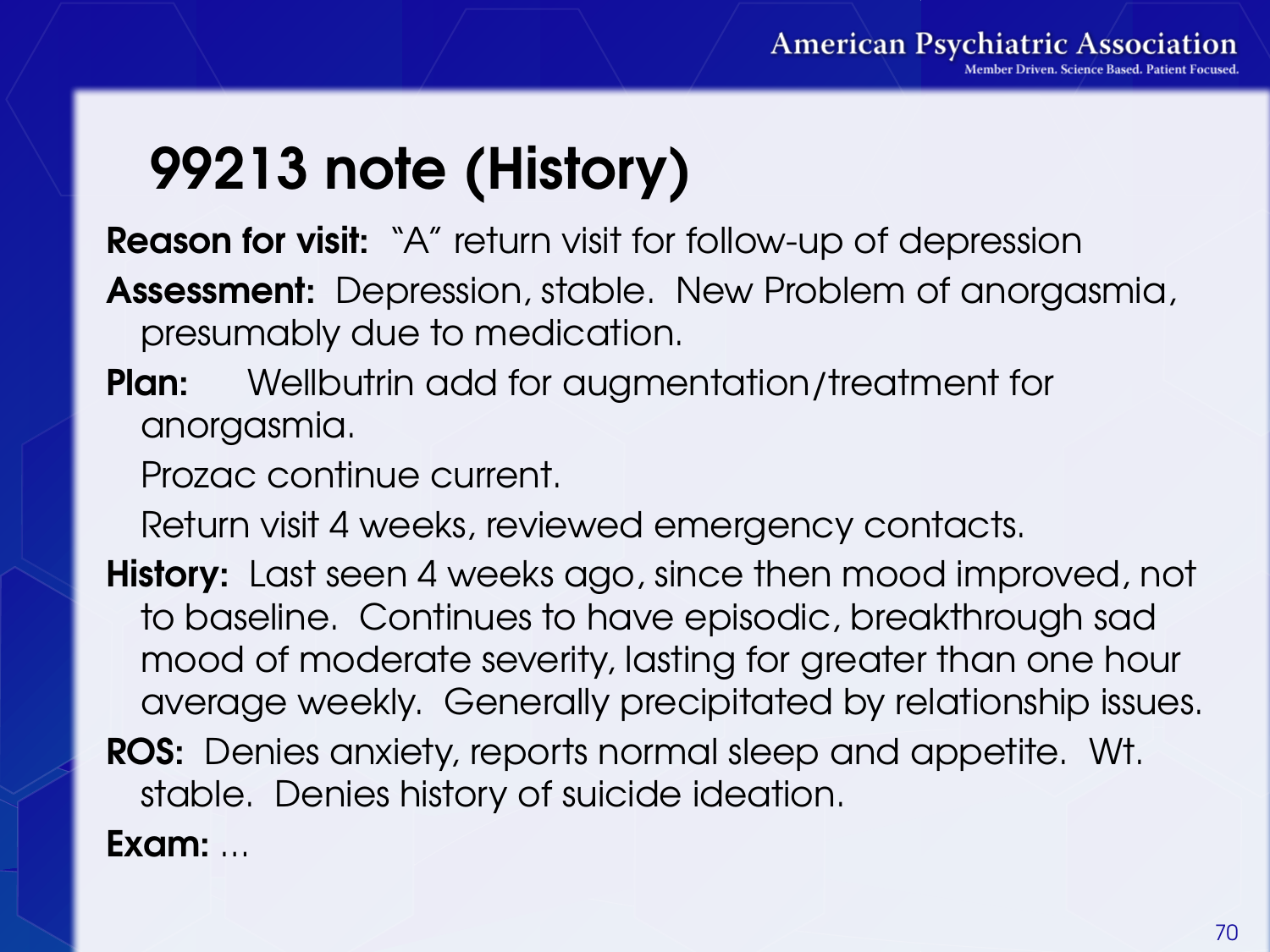

# 99213 note (History)
Reason for visit:  “A” return visit for follow-up of depression
Assessment:  Depression, stable.  New Problem of anorgasmia, presumably due to medication.
Plan:	Wellbutrin add for augmentation/treatment for 		anorgasmia.
		Prozac continue current.
		Return visit 4 weeks, reviewed emergency contacts.
History:  Last seen 4 weeks ago, since then mood improved, not to baseline.  Continues to have episodic, breakthrough sad mood of moderate severity, lasting for greater than one hour average weekly.  Generally precipitated by relationship issues.
ROS:  Denies anxiety, reports normal sleep and appetite.  Wt. stable.  Denies history of suicide ideation.
Exam: …
70